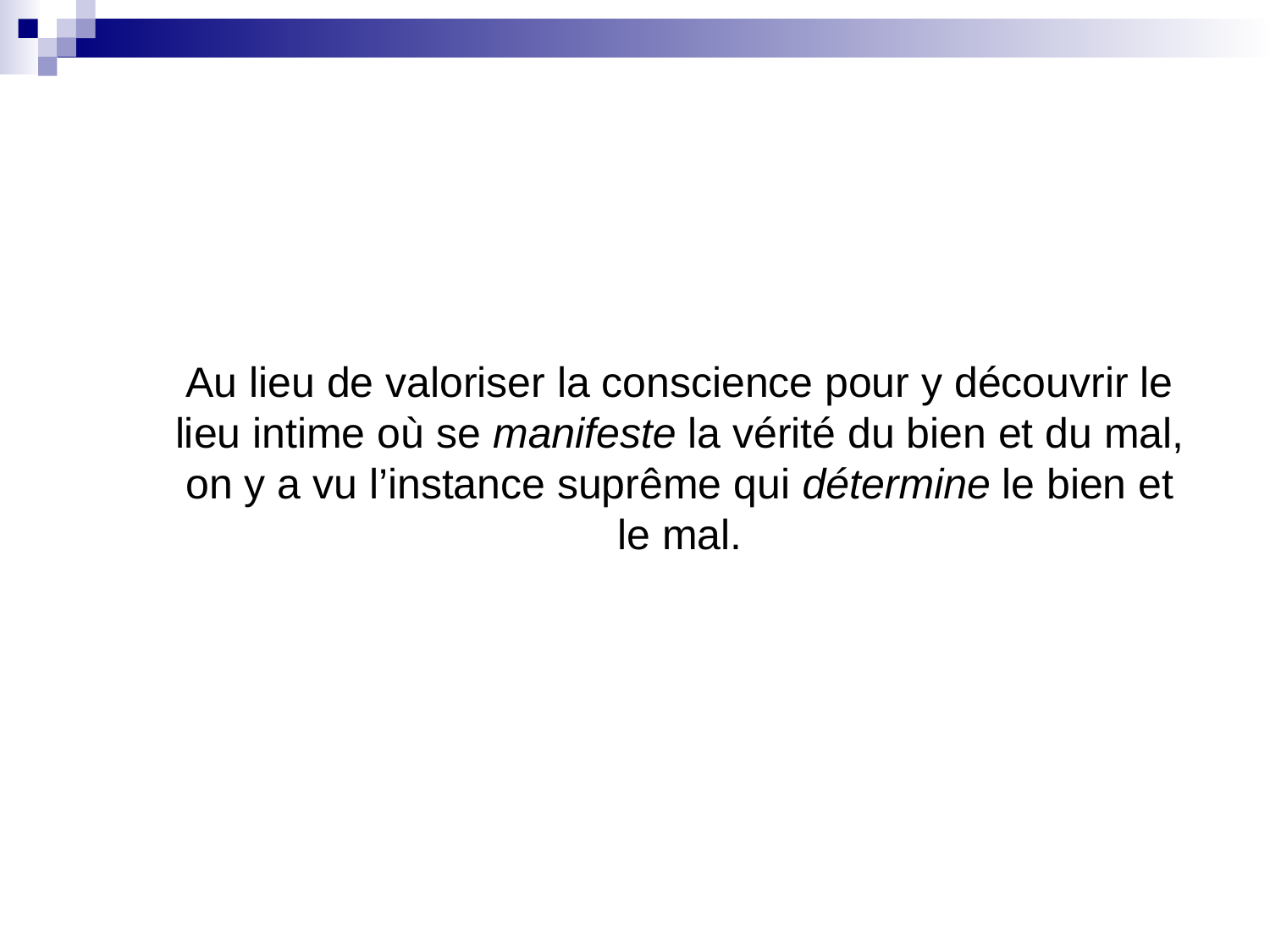

Au lieu de valoriser la conscience pour y découvrir le lieu intime où se manifeste la vérité du bien et du mal, on y a vu l’instance suprême qui détermine le bien et le mal.